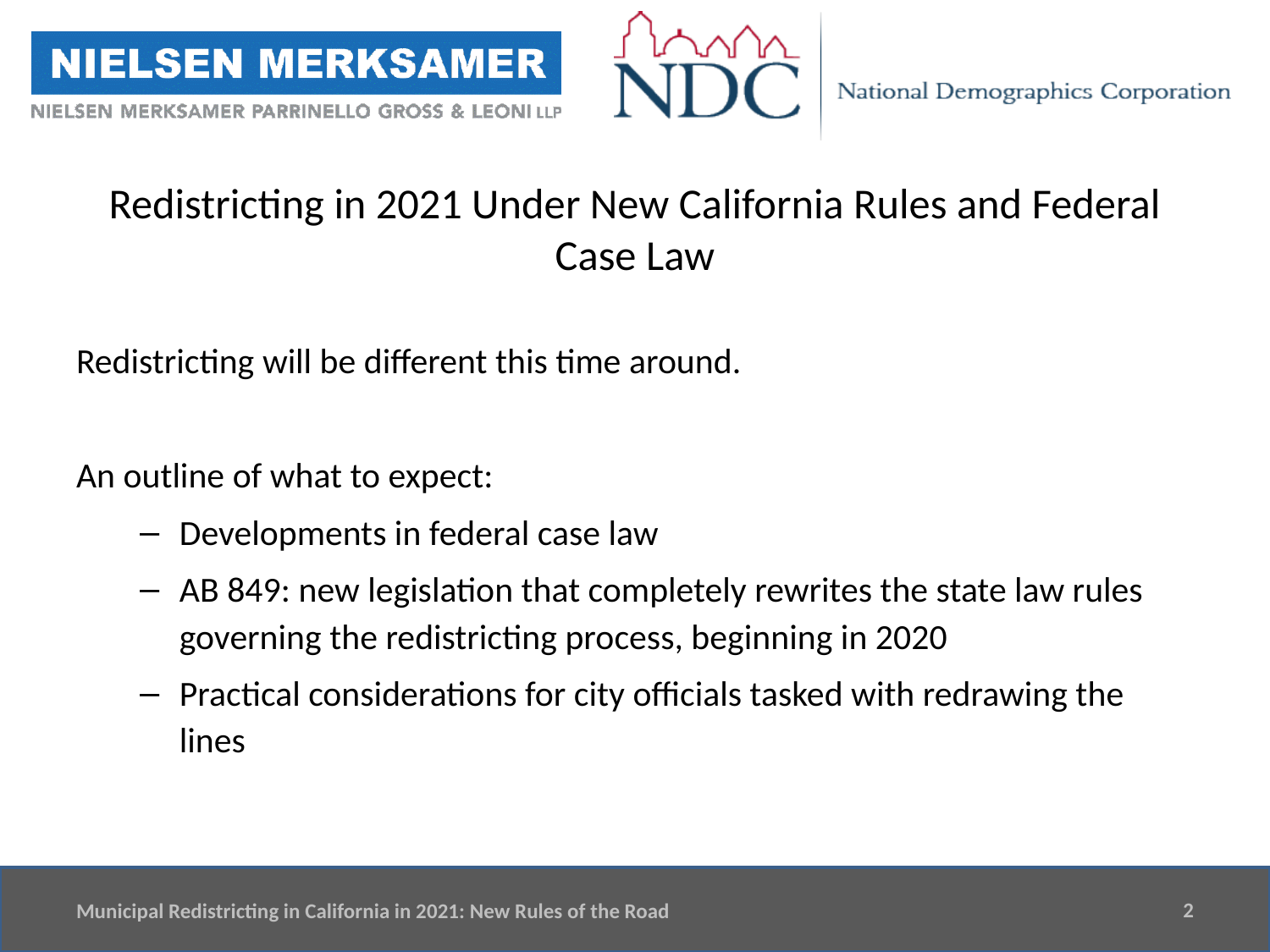

# Redistricting in 2021 Under New California Rules and Federal Case Law
Redistricting will be different this time around.

An outline of what to expect:
Developments in federal case law
AB 849: new legislation that completely rewrites the state law rules governing the redistricting process, beginning in 2020
Practical considerations for city officials tasked with redrawing the lines
2
Municipal Redistricting in California in 2021: New Rules of the Road